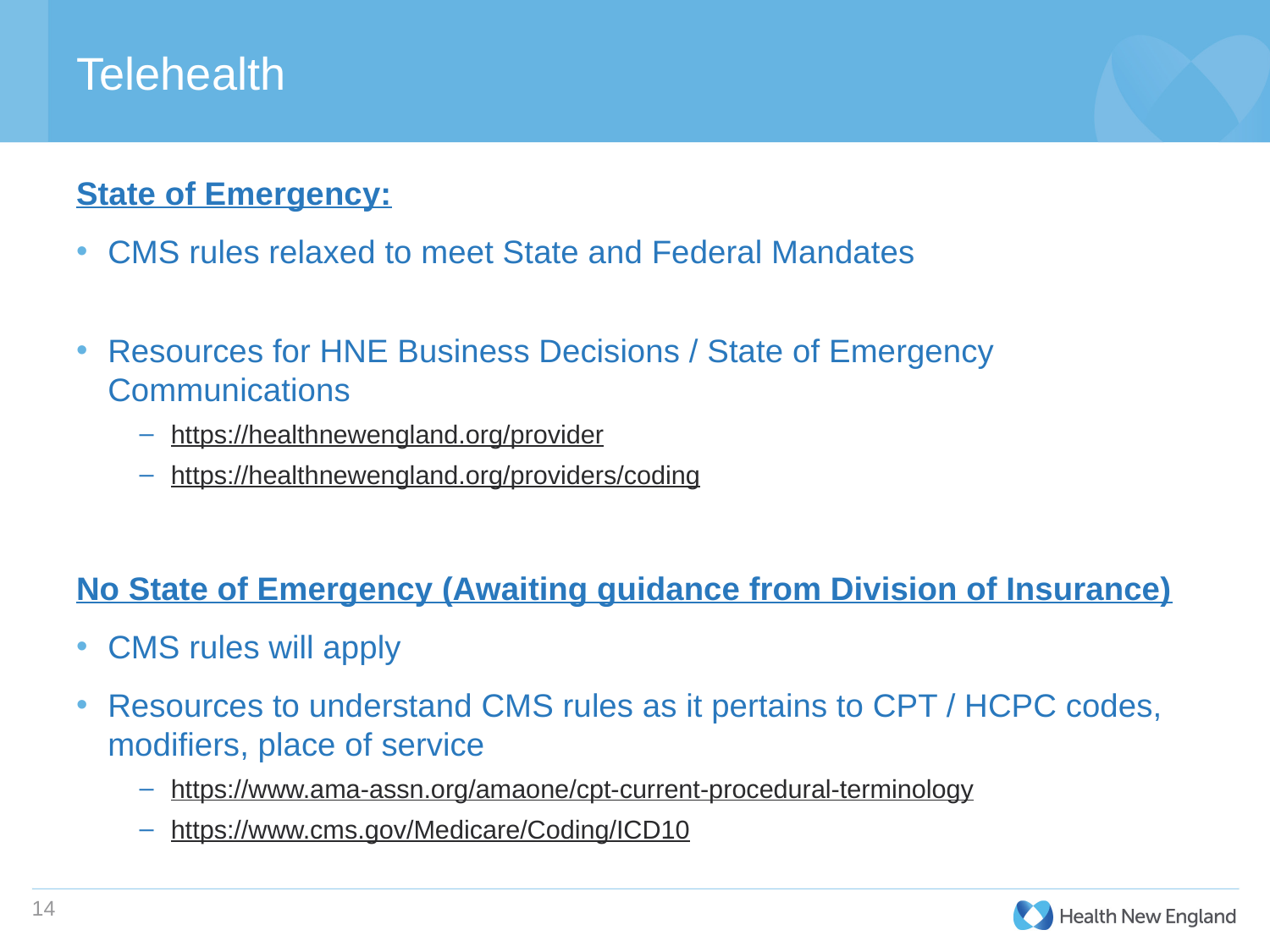

# Telehealth
State of Emergency:
CMS rules relaxed to meet State and Federal Mandates

Resources for HNE Business Decisions / State of Emergency Communications
https://healthnewengland.org/provider
https://healthnewengland.org/providers/coding

No State of Emergency (Awaiting guidance from Division of Insurance)
CMS rules will apply
Resources to understand CMS rules as it pertains to CPT / HCPC codes, modifiers, place of service
https://www.ama-assn.org/amaone/cpt-current-procedural-terminology
https://www.cms.gov/Medicare/Coding/ICD10

14